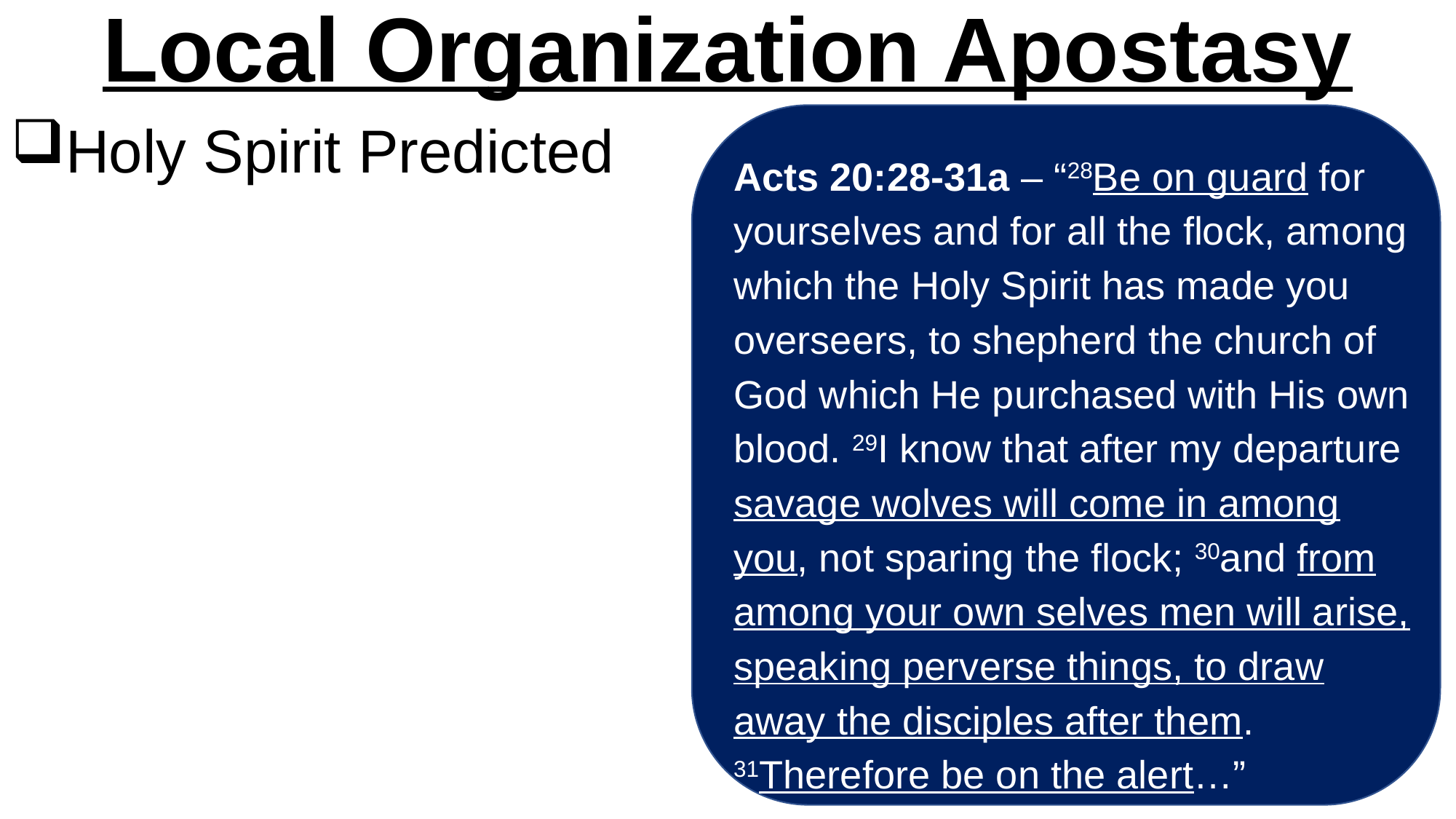

# Local Organization Apostasy

Acts 20:28-31a – “28Be on guard for yourselves and for all the flock, among which the Holy Spirit has made you overseers, to shepherd the church of God which He purchased with His own blood. 29I know that after my departure savage wolves will come in among you, not sparing the flock; 30and from among your own selves men will arise, speaking perverse things, to draw away the disciples after them. 31Therefore be on the alert…”
Holy Spirit Predicted